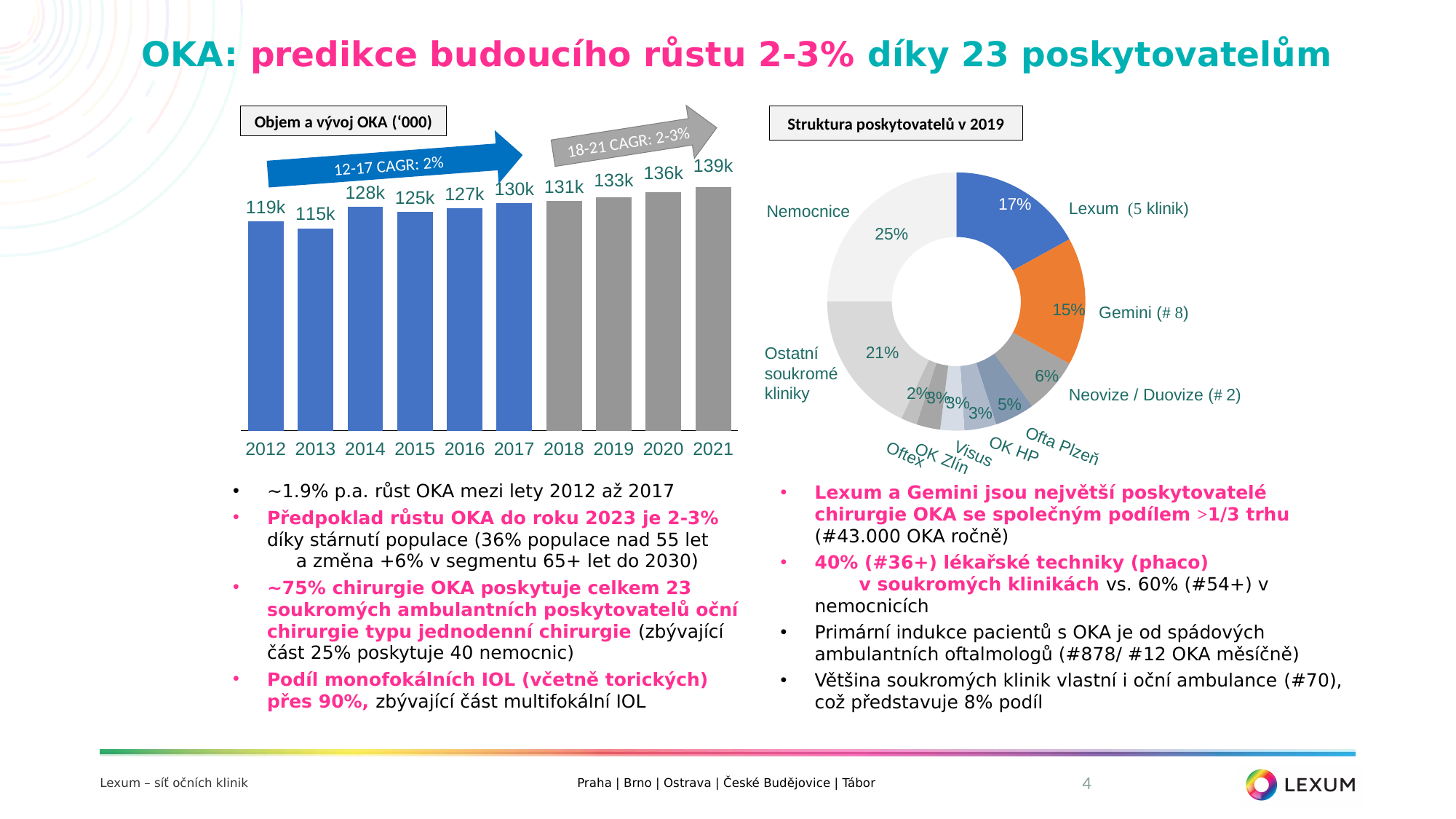

# OKA: predikce budoucího růstu 2-3% díky 23 poskytovatelům
Struktura poskytovatelů v 2019
Objem a vývoj OKA (‘000)
18-21 CAGR: 2-3%
12-17 CAGR: 2%

### Chart

| Category |  |
|---|---|

### Chart

| Category |  |
|---|---|
Lexum  (5 klinik)
Nemocnice
25%
Gemini (# 8)
21%
Ostatní
soukromé
kliniky
2%
Neovize / Duovize (# 2)
3%
3%
Ofta Plzeň
2012
2013
2014
2015
2016
2017
2018
2019
2020
2021
OK HP
Visus
OK Zlín
Oftex
~1.9% p.a. růst OKA mezi lety 2012 až 2017
Předpoklad růstu OKA do roku 2023 je 2-3% díky stárnutí populace (36% populace nad 55 let              a změna +6% v segmentu 65+ let do 2030)
~75% chirurgie OKA poskytuje celkem 23 soukromých ambulantních poskytovatelů oční chirurgie typu jednodenní chirurgie (zbývající část 25% poskytuje 40 nemocnic)
Podíl monofokálních IOL (včetně torických) přes 90%, zbývající část multifokální IOL
Lexum a Gemini jsou největší poskytovatelé chirurgie OKA se společným podílem >1/3 trhu (#43.000 OKA ročně)
40% (#36+) lékařské techniky (phaco)                              v soukromých klinikách vs. 60% (#54+) v nemocnicích
Primární indukce pacientů s OKA je od spádových ambulantních oftalmologů (#878/ #12 OKA měsíčně)
Většina soukromých klinik vlastní i oční ambulance (#70), což představuje 8% podíl
4